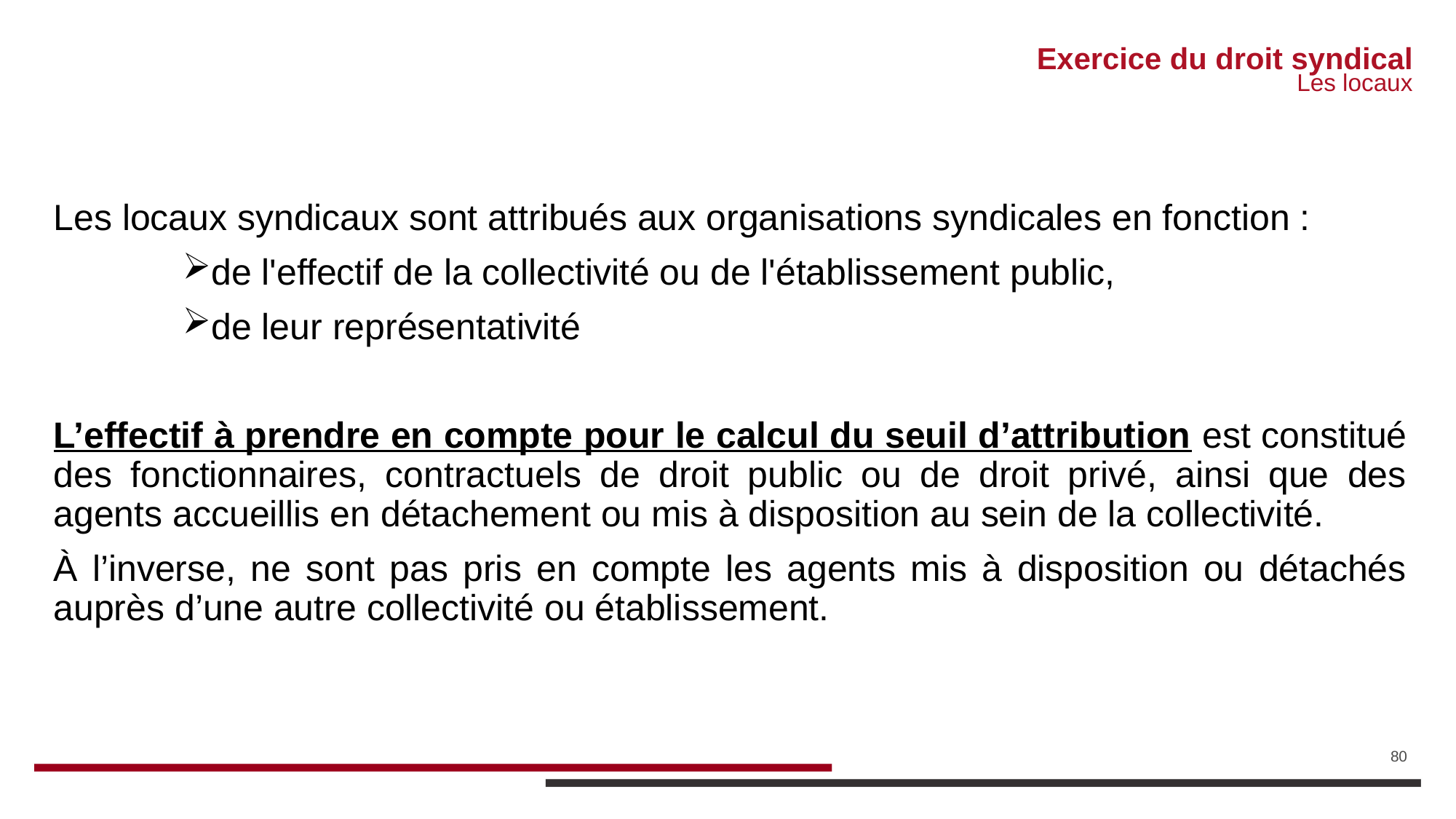

# Exercice du droit syndical
Les locaux

Les locaux syndicaux sont attribués aux organisations syndicales en fonction :
de l'effectif de la collectivité ou de l'établissement public,
de leur représentativité

L’effectif à prendre en compte pour le calcul du seuil d’attribution est constitué des fonctionnaires, contractuels de droit public ou de droit privé, ainsi que des agents accueillis en détachement ou mis à disposition au sein de la collectivité.
À l’inverse, ne sont pas pris en compte les agents mis à disposition ou détachés auprès d’une autre collectivité ou établissement.

80